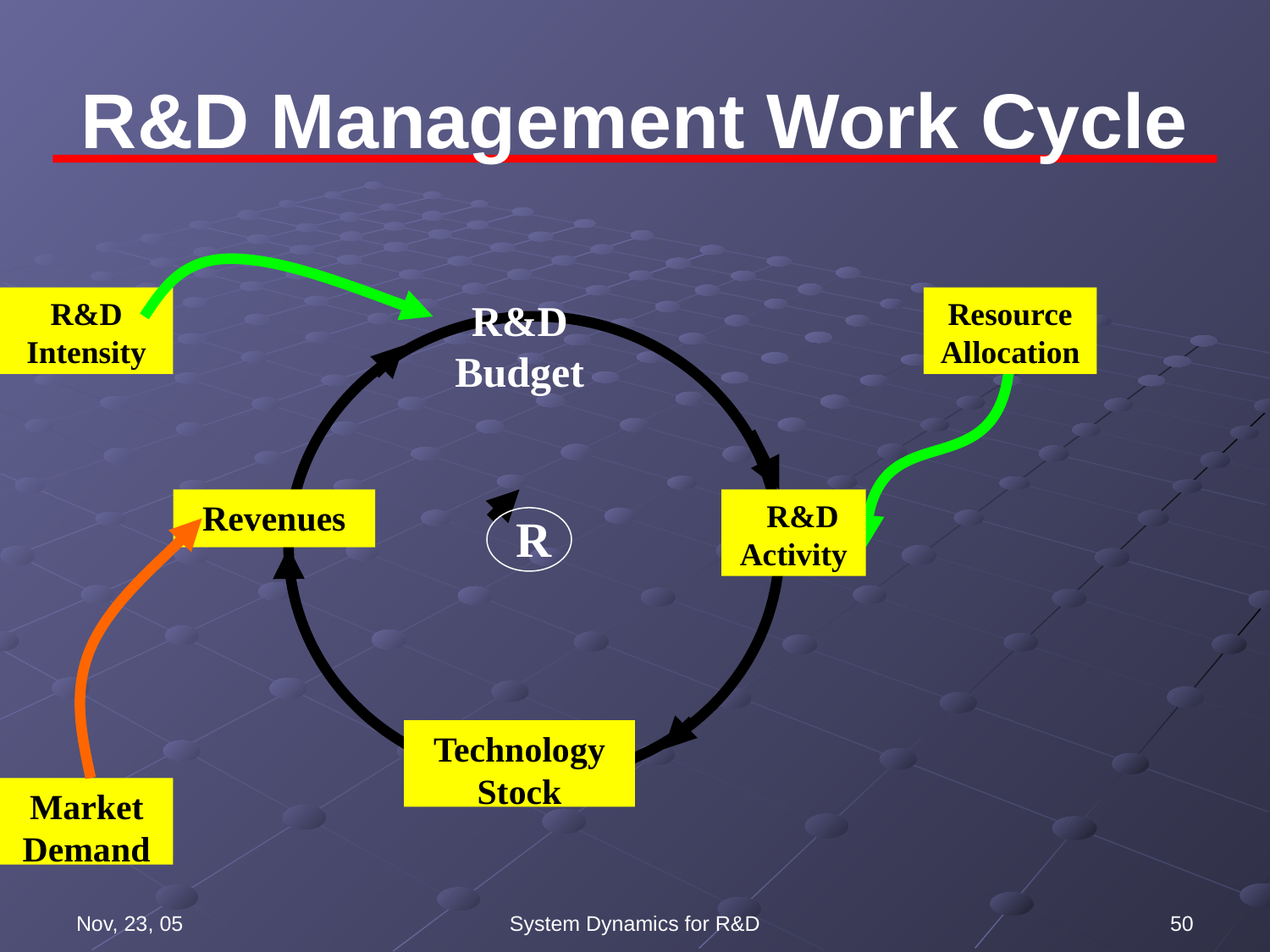

# R&D Management Work Cycle

R&D Intensity
R&D
Budget
Resource
Allocation

Revenues
R

R&D
Activity

Technology Stock

Market
Demand

Nov, 23, 05
System Dynamics for R&D
50